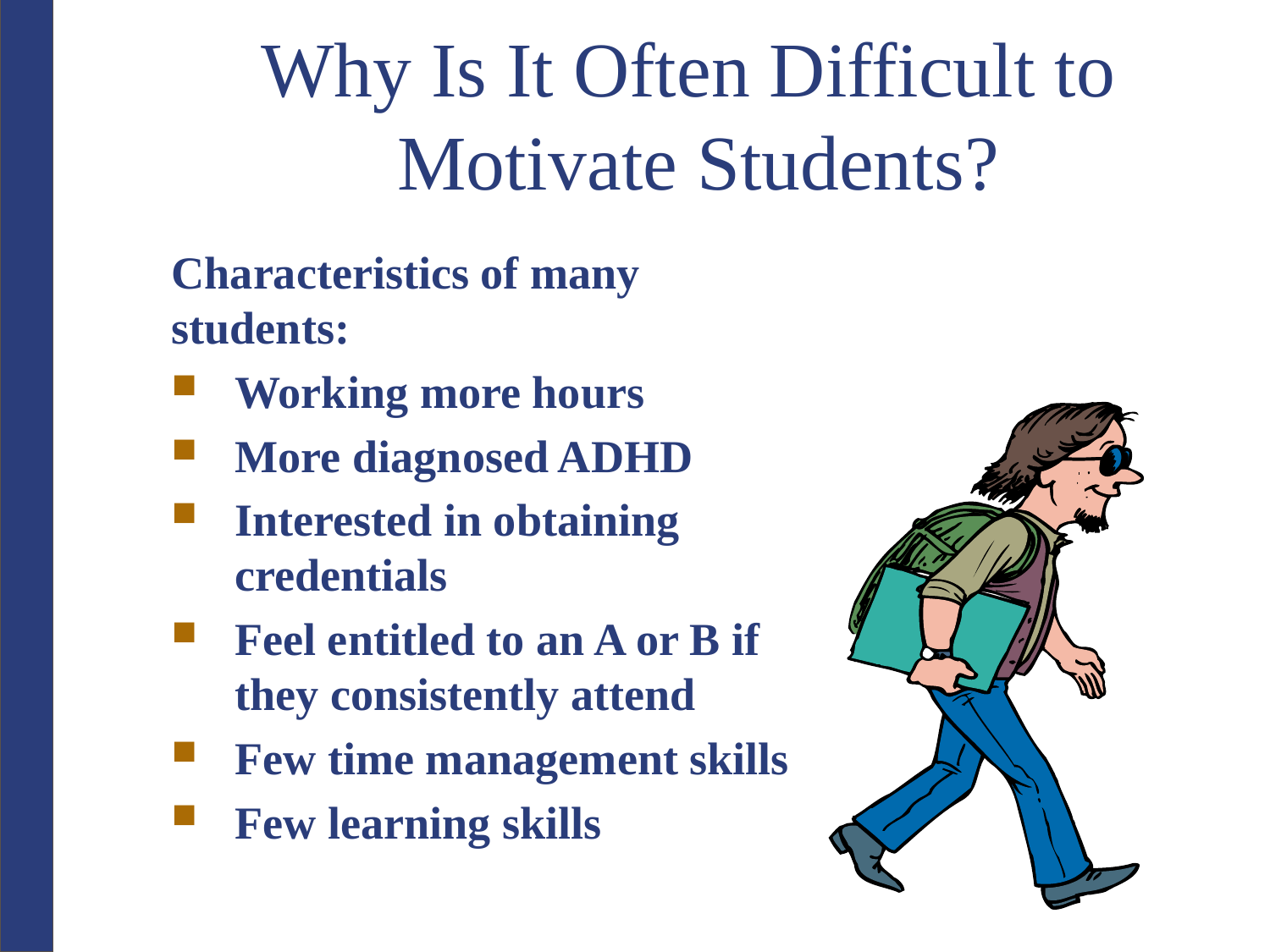

# Why Is It Often Difficult to Motivate Students?
Characteristics of many students:
Working more hours
More diagnosed ADHD
Interested in obtaining credentials
Feel entitled to an A or B if they consistently attend
Few time management skills
Few learning skills